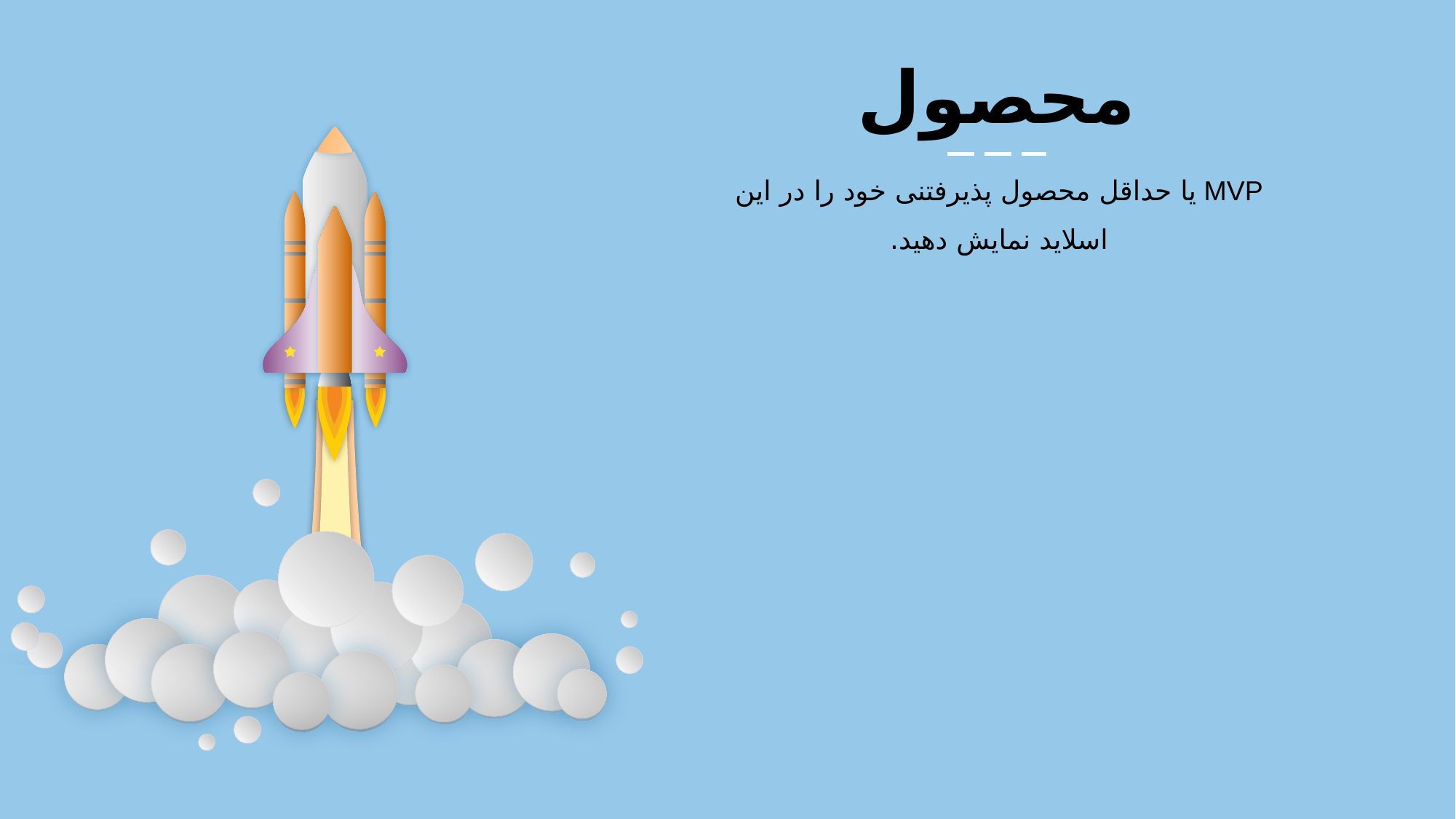

محصول
MVP یا حداقل محصول پذیرفتنی خود را در این اسلاید نمایش دهید.